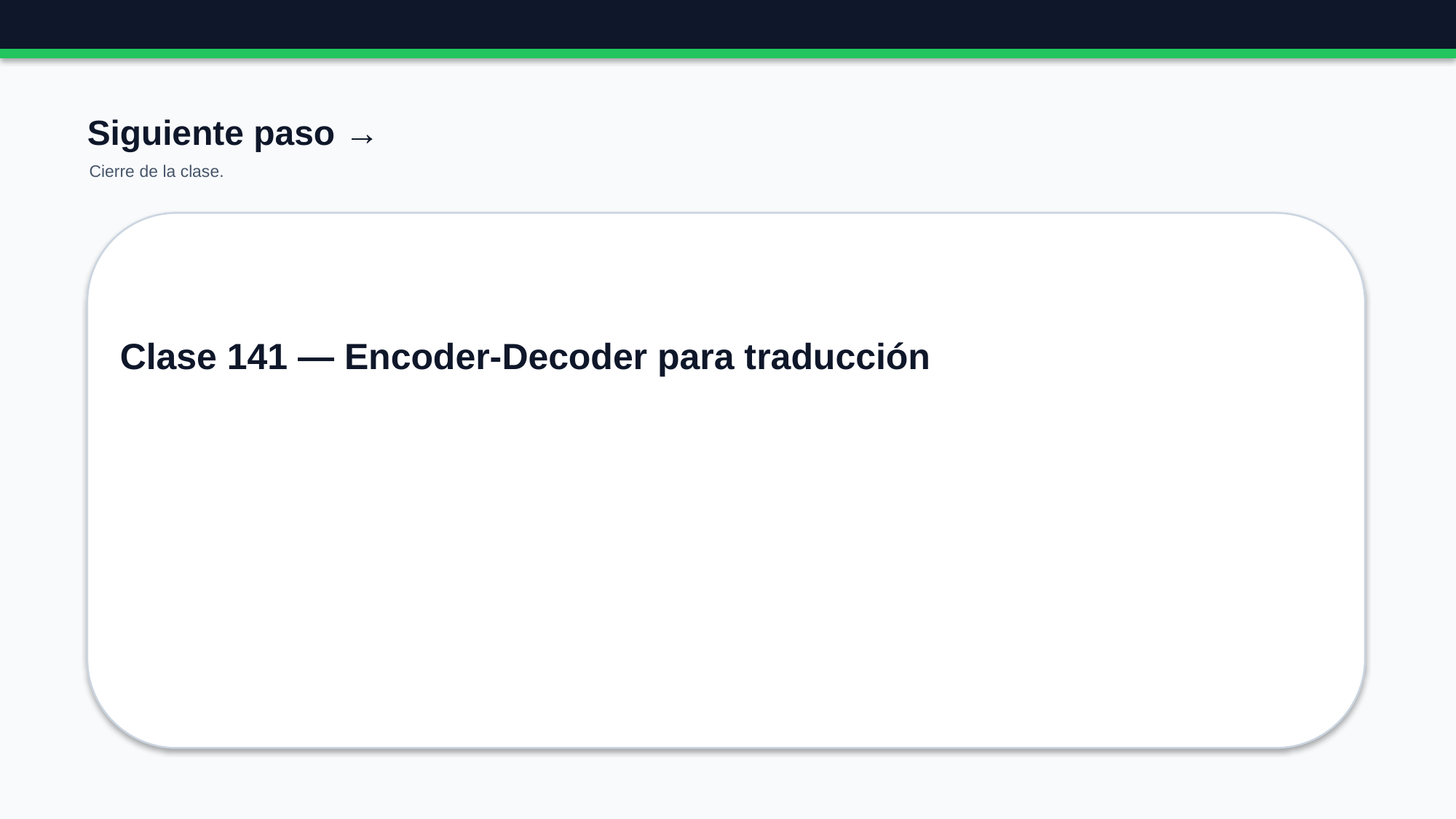

Siguiente paso →
Cierre de la clase.

Clase 141 — Encoder-Decoder para traducción